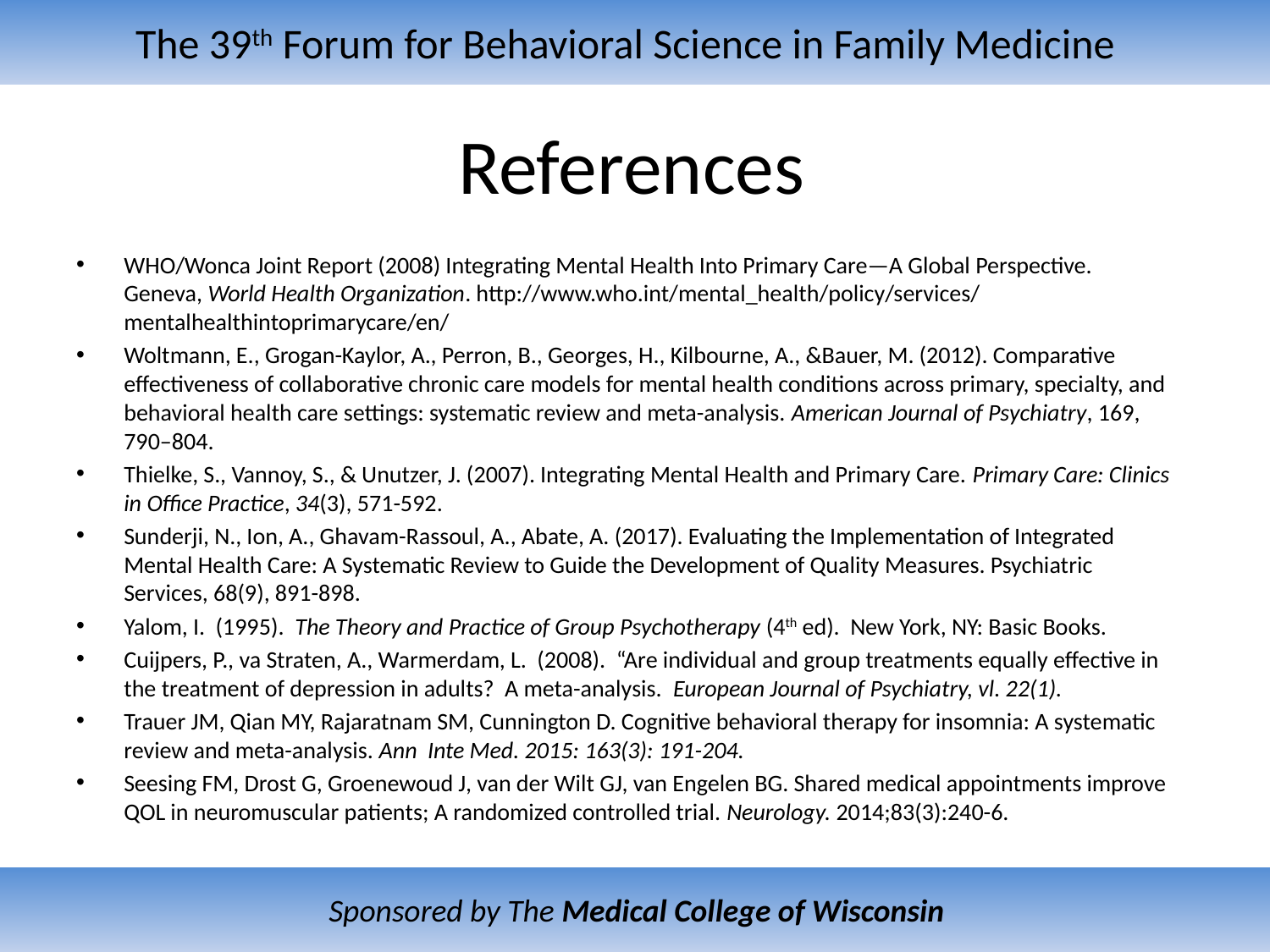

# References
WHO/Wonca Joint Report (2008) Integrating Mental Health Into Primary Care—A Global Perspective. Geneva, World Health Organization. http://www.who.int/mental_health/policy/services/ mentalhealthintoprimarycare/en/
Woltmann, E., Grogan-Kaylor, A., Perron, B., Georges, H., Kilbourne, A., &Bauer, M. (2012). Comparative effectiveness of collaborative chronic care models for mental health conditions across primary, specialty, and behavioral health care settings: systematic review and meta-analysis. American Journal of Psychiatry, 169, 790–804.
Thielke, S., Vannoy, S., & Unutzer, J. (2007). Integrating Mental Health and Primary Care. Primary Care: Clinics in Office Practice, 34(3), 571-592.
Sunderji, N., Ion, A., Ghavam-Rassoul, A., Abate, A. (2017). Evaluating the Implementation of Integrated Mental Health Care: A Systematic Review to Guide the Development of Quality Measures. Psychiatric Services, 68(9), 891-898.
Yalom, I.  (1995).  The Theory and Practice of Group Psychotherapy (4th ed).  New York, NY: Basic Books.
Cuijpers, P., va Straten, A., Warmerdam, L.  (2008).  “Are individual and group treatments equally effective in the treatment of depression in adults?  A meta-analysis.  European Journal of Psychiatry, vl. 22(1).
Trauer JM, Qian MY, Rajaratnam SM, Cunnington D. Cognitive behavioral therapy for insomnia: A systematic review and meta-analysis. Ann  Inte Med. 2015: 163(3): 191-204.
Seesing FM, Drost G, Groenewoud J, van der Wilt GJ, van Engelen BG. Shared medical appointments improve QOL in neuromuscular patients; A randomized controlled trial. Neurology. 2014;83(3):240-6.